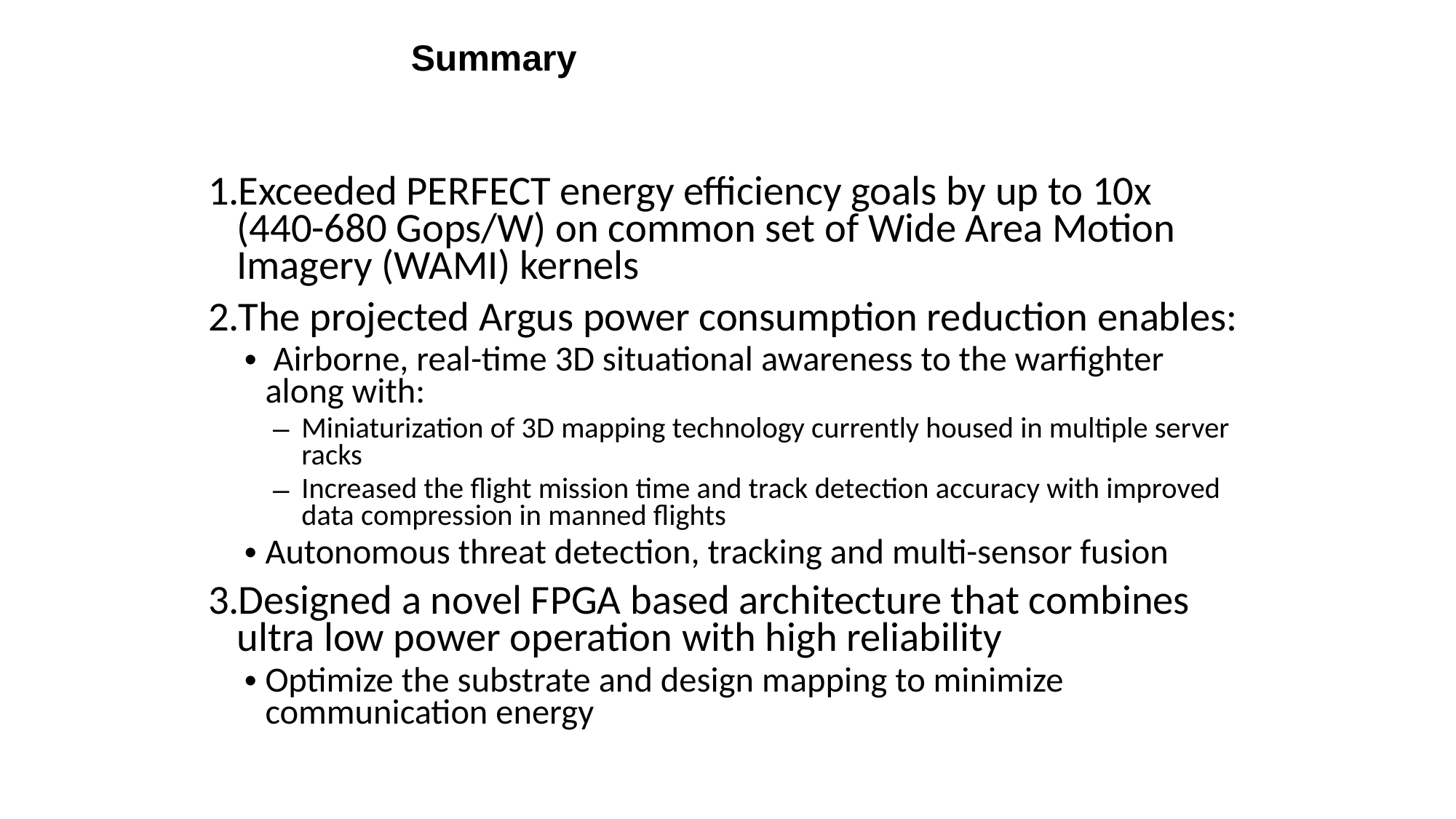

Summary
Exceeded PERFECT energy efficiency goals by up to 10x (440-680 Gops/W) on common set of Wide Area Motion Imagery (WAMI) kernels
The projected Argus power consumption reduction enables:
 Airborne, real-time 3D situational awareness to the warfighter along with:
Miniaturization of 3D mapping technology currently housed in multiple server racks
Increased the flight mission time and track detection accuracy with improved data compression in manned flights
Autonomous threat detection, tracking and multi-sensor fusion
Designed a novel FPGA based architecture that combines ultra low power operation with high reliability
Optimize the substrate and design mapping to minimize communication energy